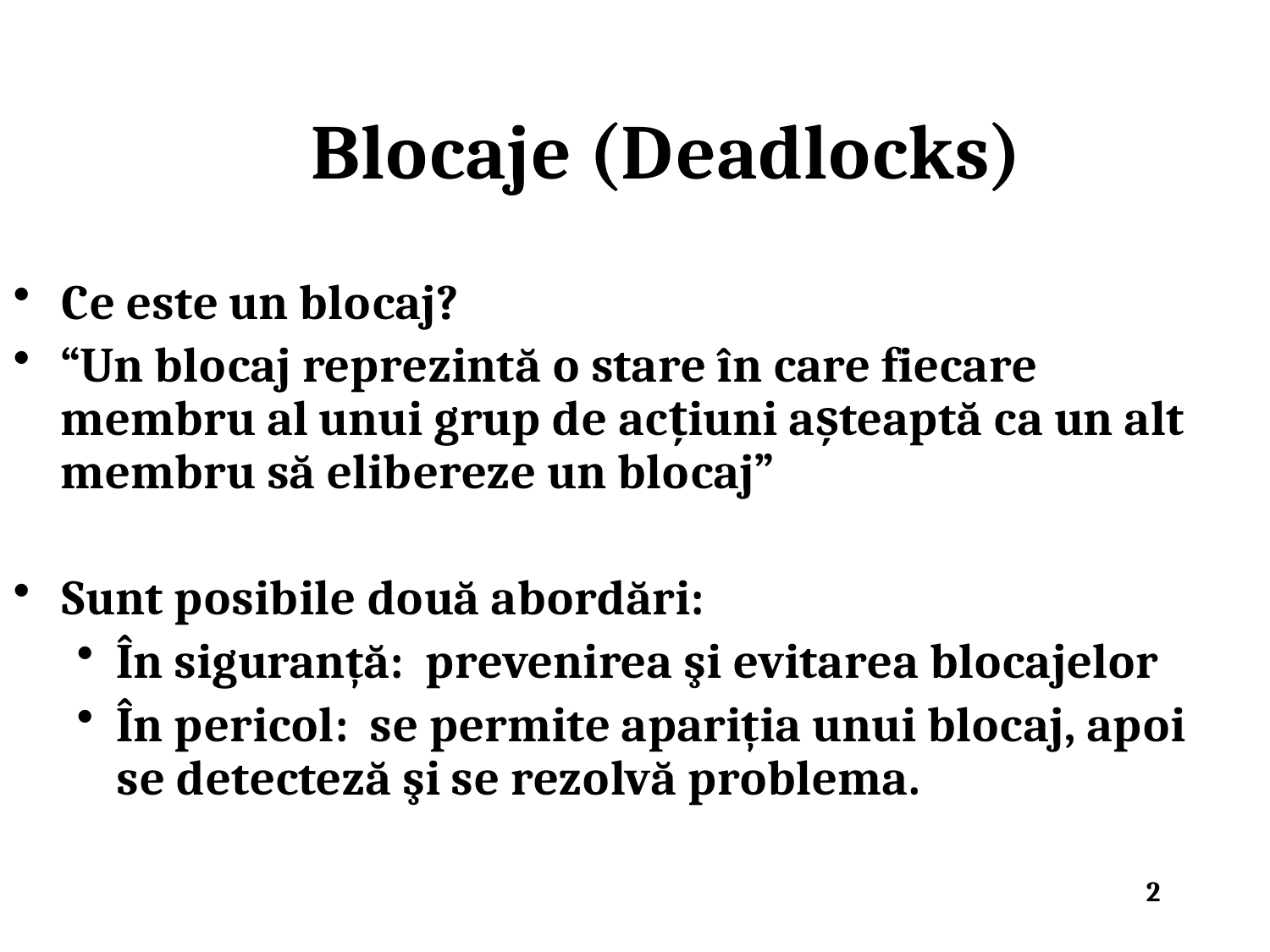

Blocaje (Deadlocks)

Ce este un blocaj?
“Un blocaj reprezintă o stare în care fiecare membru al unui grup de acțiuni așteaptă ca un alt membru să elibereze un blocaj”

Sunt posibile două abordări:
În siguranţă:  prevenirea şi evitarea blocajelor
În pericol:  se permite apariţia unui blocaj, apoi se detecteză şi se rezolvă problema.
2